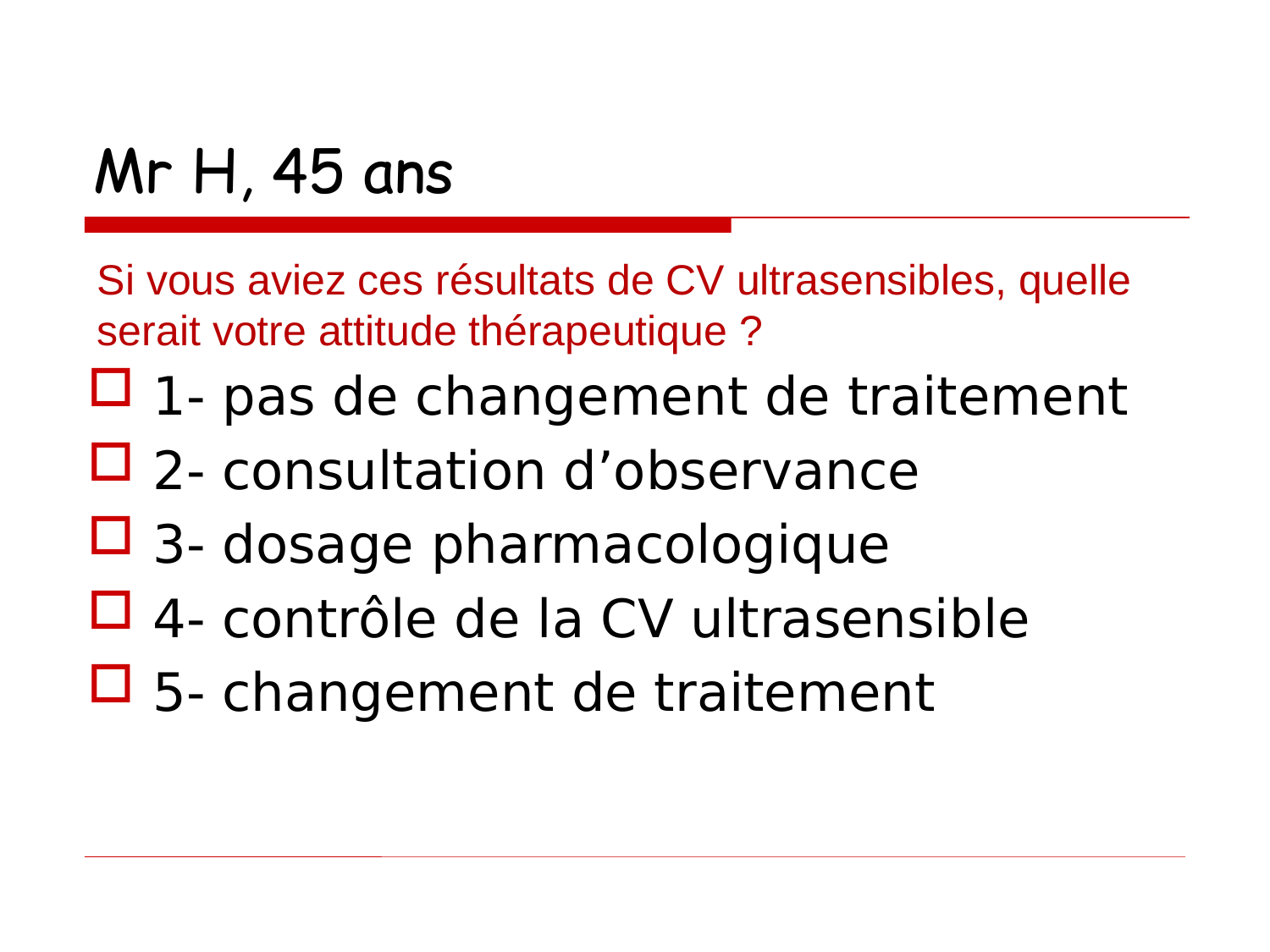

Mr H, 45 ans
Si vous aviez ces résultats de CV ultrasensibles, quelle serait votre attitude thérapeutique ?

1- pas de changement de traitement
2- consultation d’observance
3- dosage pharmacologique
4- contrôle de la CV ultrasensible
5- changement de traitement